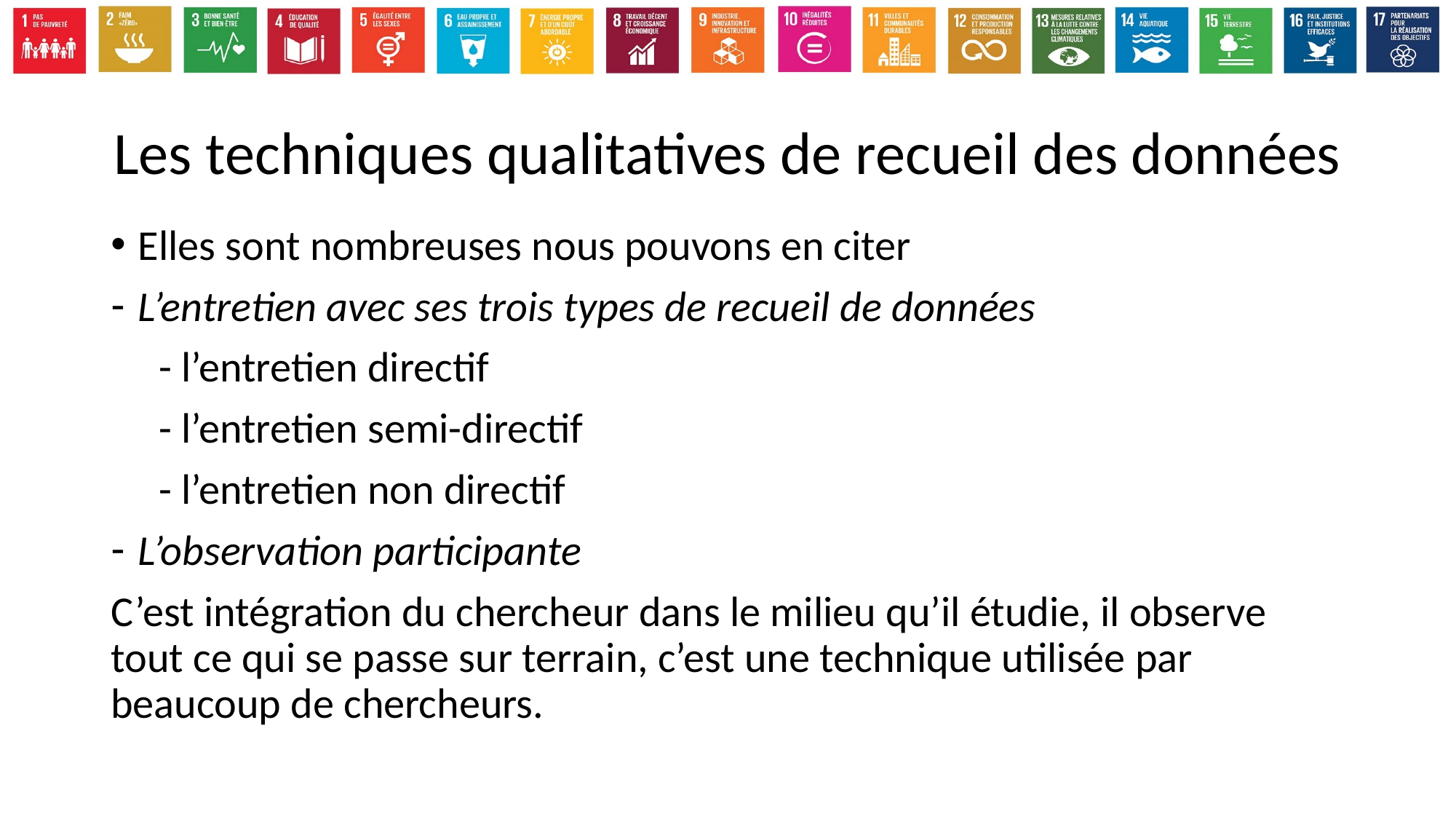

# Les techniques qualitatives de recueil des données
Elles sont nombreuses nous pouvons en citer
L’entretien avec ses trois types de recueil de données
     - l’entretien directif
     - l’entretien semi-directif
     - l’entretien non directif
L’observation participante
C’est intégration du chercheur dans le milieu qu’il étudie, il observe tout ce qui se passe sur terrain, c’est une technique utilisée par beaucoup de chercheurs.